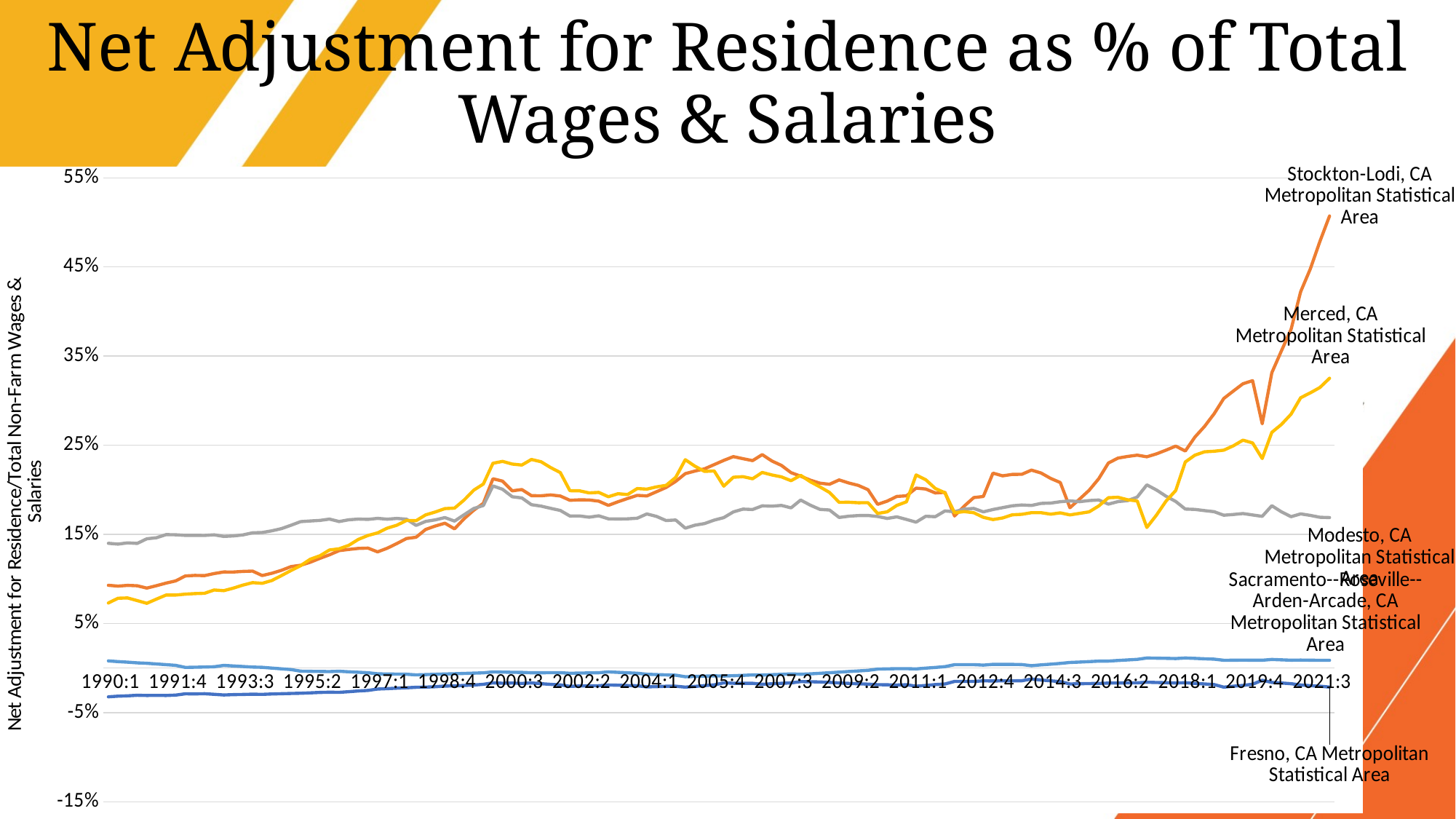

# Net Adjustment for Residence as % of Total Wages & Salaries

### Chart

| Category | Sacramento--Roseville--Arden-Arcade, CA Metropolitan Statistical Area | Stockton-Lodi, CA Metropolitan Statistical Area | Modesto, CA Metropolitan Statistical Area | Merced, CA Metropolitan Statistical Area | Fresno, CA Metropolitan Statistical Area |
|---|---|---|---|---|---|
|  1990:1 | 0.008018596612160948 | 0.09286229475584525 | 0.1400330710811207 | 0.07301156808399274 | -0.03224858395183878 |
|  1990:2 | 0.007268330540298096 | 0.09194881437812584 | 0.13910212761970459 | 0.07837335160660652 | -0.031494133434848824 |
|  1990:3 | 0.0066220366400753915 | 0.0927658049211801 | 0.14050912061687018 | 0.07871078678035855 | -0.031122696786968457 |
|  1990:4 | 0.00584656760385359 | 0.09236364381744556 | 0.13987700194902408 | 0.07572523736506596 | -0.03050156746418129 |
|  1991:1 | 0.005400614021203717 | 0.08976385799767 | 0.14505850843319296 | 0.0726919700738899 | -0.030734422294734286 |
|  1991:2 | 0.0046069316546674495 | 0.09246913565980701 | 0.14621119124797638 | 0.07739173444182752 | -0.030651685572497582 |
|  1991:3 | 0.003824393306393905 | 0.09534927908809544 | 0.14972806789825124 | 0.08190025360960686 | -0.030755445391975424 |
|  1991:4 | 0.003088510309323349 | 0.09779306234128904 | 0.14954204730918463 | 0.08193832382079728 | -0.030299200827770323 |
|  1992:1 | 0.0007608281646438121 | 0.1033668094778328 | 0.1488666599717833 | 0.08298234159167557 | -0.0288772823840366 |
|  1992:2 | 0.0009636016147869652 | 0.10399801335682084 | 0.14890313052389434 | 0.0836054550856865 | -0.028978459281795033 |
|  1992:3 | 0.001198834209100115 | 0.10375522263999863 | 0.1487977063567382 | 0.08391305526961759 | -0.02875781226051711 |
|  1992:4 | 0.0014675488494595738 | 0.10605175652122509 | 0.14949710663689583 | 0.08763141747512294 | -0.029415271521067654 |
|  1993:1 | 0.003018544155445875 | 0.10782603366903239 | 0.14772278620926635 | 0.08688315192313584 | -0.03017013791458186 |
|  1993:2 | 0.0023958726314074466 | 0.10779442976553372 | 0.1482530792328876 | 0.0896947999394186 | -0.02976925329317244 |
|  1993:3 | 0.001763800341062004 | 0.1084614563949662 | 0.14938626788602974 | 0.09313131048668814 | -0.029593140426963416 |
|  1993:4 | 0.0011553642763950816 | 0.10879981019797745 | 0.15182138917093702 | 0.09587480477518873 | -0.029297280826878005 |
|  1994:1 | 0.0008868341092608668 | 0.10383938723221221 | 0.15214429490039183 | 0.0950870978835461 | -0.02947341485768597 |
|  1994:2 | 1.8969544823245953e-07 | 0.10642040279688832 | 0.15402652108380802 | 0.09821386727441474 | -0.029048597086243317 |
|  1994:3 | -0.0008351160829956269 | 0.10965954338833628 | 0.15648918735685374 | 0.1037398280947292 | -0.02876540976845627 |
|  1994:4 | -0.0016436658593465673 | 0.11383363240536813 | 0.16026733476466953 | 0.10948530677778835 | -0.028497365961852844 |
|  1995:1 | -0.0034676194581979972 | 0.1153554794164621 | 0.16432048145703515 | 0.11489349297542957 | -0.028236368185042195 |
|  1995:2 | -0.0036533553222937963 | 0.11878080869862119 | 0.16500726000324917 | 0.12219788524984278 | -0.027784614920777086 |
|  1995:3 | -0.0038218232654583114 | 0.1231187254729513 | 0.1656664370564376 | 0.12603919825240842 | -0.027329486361149253 |
|  1995:4 | -0.003956106078455951 | 0.127096169112871 | 0.1671844553505427 | 0.13244830287842094 | -0.02708036096321548 |
|  1996:1 | -0.0035834502347598476 | 0.1317512406806176 | 0.1643966548453744 | 0.13383862936099272 | -0.02721236400133377 |
|  1996:2 | -0.00416326056704864 | 0.13309323954158586 | 0.16638800642493756 | 0.13771227735485425 | -0.0264939845453237 |
|  1996:3 | -0.0046954634466887715 | 0.13428451666560431 | 0.16720621973418168 | 0.1443737088491354 | -0.02569589505429212 |
|  1996:4 | -0.00525761311161652 | 0.13462453996412965 | 0.16679941209772658 | 0.14879445804269534 | -0.025056221687753944 |
|  1997:1 | -0.006432142483562021 | 0.1303507839593487 | 0.16799916833262515 | 0.15169316595088914 | -0.023510018592650884 |
|  1997:2 | -0.006633808208960856 | 0.13448316116799347 | 0.16708892725126093 | 0.15699104275717726 | -0.023090707992548986 |
|  1997:3 | -0.006799740837170807 | 0.13974347460608905 | 0.16791647694549294 | 0.160255033901831 | -0.022550494209331133 |
|  1997:4 | -0.0069337933489423765 | 0.14537540280148545 | 0.16711159824949645 | 0.16562983245392354 | -0.022123704536860626 |
|  1998:1 | -0.0076391372723408745 | 0.14681658867880534 | 0.16009334680704193 | 0.16535147457624208 | -0.02152841291828367 |
|  1998:2 | -0.007319120408523434 | 0.15555581246340805 | 0.1645670295897472 | 0.17189780286639011 | -0.021362735387603724 |
|  1998:3 | -0.006979930343027544 | 0.159421689365295 | 0.1662716771470513 | 0.17511618086793354 | -0.020919903379229398 |
|  1998:4 | -0.00665646656226262 | 0.16252790030042033 | 0.1688733631761752 | 0.1789181865536514 | -0.020204220240844745 |
|  1999:1 | -0.006347101166407185 | 0.15620994164916685 | 0.1649023593773865 | 0.17946861079523999 | -0.019986362873906968 |
|  1999:2 | -0.006015087453145333 | 0.16760655128347893 | 0.1721239526406352 | 0.18865621095668458 | -0.019485472306222565 |
|  1999:3 | -0.005690245561963981 | 0.17710543129102113 | 0.17906612835283123 | 0.19962086785347424 | -0.0190038573228224 |
|  1999:4 | -0.005331068985629118 | 0.18483739974135857 | 0.182351439413093 | 0.2065006375124977 | -0.018202362708688698 |
|  2000:1 | -0.0043367694074528665 | 0.21238707521821334 | 0.2043748171441952 | 0.2298260241784537 | -0.016607781252376906 |
|  2000:2 | -0.004501910910287443 | 0.20975719754479719 | 0.20057318843396682 | 0.2318709266137901 | -0.016992062007234937 |
|  2000:3 | -0.004764127724532948 | 0.1988384065771295 | 0.19225386867293381 | 0.22889485170127266 | -0.01677602457164083 |
|  2000:4 | -0.004842494847753738 | 0.20027902163516773 | 0.19089364251780316 | 0.22781825179689788 | -0.01719638805559102 |
|  2001:1 | -0.005301964285691428 | 0.1934574091385437 | 0.1833326655219242 | 0.23406944788724127 | -0.01662506254510035 |
|  2001:2 | -0.00523899875647064 | 0.193316021619895 | 0.1817367870389344 | 0.23151179059809174 | -0.017525758363808784 |
|  2001:3 | -0.005198993200774931 | 0.19425760473970655 | 0.17924206424120812 | 0.2249504548831677 | -0.018214668008652547 |
|  2001:4 | -0.005203048789744406 | 0.19308748287471658 | 0.17684709387512865 | 0.21940088437748592 | -0.018854806175772072 |
|  2002:1 | -0.005820595717205581 | 0.18825816731410902 | 0.17059932893512228 | 0.19900668605010005 | -0.020504369891160768 |
|  2002:2 | -0.005632199306460987 | 0.1888068974717284 | 0.17070755208692698 | 0.19889281563575922 | -0.020129950890882944 |
|  2002:3 | -0.005430398783839322 | 0.18865965545075186 | 0.16930498711233913 | 0.1965326899516174 | -0.019910394344682326 |
|  2002:4 | -0.005229035027360131 | 0.18729789194653496 | 0.17086604507847566 | 0.19709643693792783 | -0.019807379320182734 |
|  2003:1 | -0.004287298530828704 | 0.18254604719876982 | 0.16749287400743665 | 0.19225409309413377 | -0.018953451276398085 |
|  2003:2 | -0.004817722304850416 | 0.18663259703258767 | 0.16729062891230195 | 0.19560222111106584 | -0.019237020727559846 |
|  2003:3 | -0.005358599915843872 | 0.190275974549644 | 0.16749499078418773 | 0.19472760901117292 | -0.01962865343115866 |
|  2003:4 | -0.00584405342951654 | 0.19381136248014794 | 0.16813840999061247 | 0.2014483711061153 | -0.01987719936518823 |
|  2004:1 | -0.006944180783632094 | 0.19312826402739605 | 0.17297200752872066 | 0.2007859574646076 | -0.02106560059813783 |
|  2004:2 | -0.00729867523185992 | 0.1978234884244072 | 0.17024821986326208 | 0.20332989482214286 | -0.02081714807738553 |
|  2004:3 | -0.007631632314683465 | 0.20265008598130216 | 0.16551773969623068 | 0.20498423736455085 | -0.020417367466135556 |
|  2004:4 | -0.00800661372139024 | 0.20945269957853202 | 0.16615381990422742 | 0.21393428073049844 | -0.020416291889027743 |
|  2005:1 | -0.009731430355037938 | 0.21816412462280865 | 0.15701290096900125 | 0.23376064962912618 | -0.021348605475524775 |
|  2005:2 | -0.009375253844783724 | 0.221048696105552 | 0.16033313274411481 | 0.226548448668112 | -0.020577699197970426 |
|  2005:3 | -0.00902515065855769 | 0.2235773839772521 | 0.16213520116983599 | 0.22066034282805072 | -0.019682652166106204 |
|  2005:4 | -0.008702455618652549 | 0.22829809486421848 | 0.1659767440752024 | 0.22121013683396715 | -0.018822484741102777 |
|  2006:1 | -0.008962186840291425 | 0.23298354100439397 | 0.16881067631346255 | 0.20412225617963384 | -0.016553665336382875 |
|  2006:2 | -0.008564535371276908 | 0.2372915810776433 | 0.1752210590391917 | 0.2140716735086576 | -0.017005899446906142 |
|  2006:3 | -0.00815498069969629 | 0.23496434995592846 | 0.1783638857273291 | 0.21474956449762161 | -0.01713364648503751 |
|  2006:4 | -0.007717513272703091 | 0.23277614797987697 | 0.17793956594518168 | 0.21239029866084566 | -0.017085780057854893 |
|  2007:1 | -0.007814390236089864 | 0.23952079948518026 | 0.18199078016569994 | 0.21952730450114347 | -0.01813283102759486 |
|  2007:2 | -0.007422074970036625 | 0.2323867999081588 | 0.18162440303768004 | 0.2166861304918527 | -0.017605511861662447 |
|  2007:3 | -0.007004646989613201 | 0.22743081217019095 | 0.18246899574366382 | 0.21452913032076043 | -0.017070806662973247 |
|  2007:4 | -0.006564195367521862 | 0.21927026995398552 | 0.17976957038514566 | 0.21024961153773025 | -0.016620585929069794 |
|  2008:1 | -0.006944110788013574 | 0.2152733637436564 | 0.18857073865879156 | 0.21626509242766065 | -0.015155191256036989 |
|  2008:2 | -0.006475611072829031 | 0.21087777213833378 | 0.18279095426593536 | 0.20909038235012778 | -0.015315482584247819 |
|  2008:3 | -0.005884791498850312 | 0.2074705120468974 | 0.1780462460681626 | 0.20329698295565266 | -0.01559632452148142 |
|  2008:4 | -0.005237099501443705 | 0.20626513910483776 | 0.1773366955180603 | 0.19699780072766684 | -0.016000443640191448 |
|  2009:1 | -0.004555513546770761 | 0.2111045866452974 | 0.16901453408159273 | 0.1860053419350235 | -0.016697018088807396 |
|  2009:2 | -0.00385529846594718 | 0.20769624144218246 | 0.17044206684733665 | 0.18609494341521657 | -0.017104491363277078 |
|  2009:3 | -0.0032002541015853 | 0.2049741120358882 | 0.1711413520572128 | 0.18553445641545854 | -0.017584272558197115 |
|  2009:4 | -0.002531954174144304 | 0.20013590747290996 | 0.171247579295062 | 0.18562946572058317 | -0.017987069870641654 |
|  2010:1 | -0.001128916895570235 | 0.18367895247496346 | 0.17012868897300448 | 0.1734787185402496 | -0.01862680702689356 |
|  2010:2 | -0.0008881945923389919 | 0.18733965225141896 | 0.16793661446618782 | 0.1753269881803421 | -0.018695474461835115 |
|  2010:3 | -0.0006202027851871794 | 0.19260988037312582 | 0.16970991678253702 | 0.18247441211916904 | -0.018977732305638914 |
|  2010:4 | -0.00062198167930421 | 0.19325637976417867 | 0.16676363811458855 | 0.18657257423199677 | -0.01866225201495027 |
|  2011:1 | -0.0009131592331385331 | 0.20192116028488483 | 0.16375531044997535 | 0.21666831614124366 | -0.020328114131198255 |
|  2011:2 | -4.972649332120481e-05 | 0.20096970084876073 | 0.17030995788380912 | 0.2113277828771037 | -0.01950742203685461 |
|  2011:3 | 0.0007293698130679745 | 0.19650772764621854 | 0.16987802528328044 | 0.20152124825410223 | -0.018476511328963184 |
|  2011:4 | 0.00165483891516358 | 0.1971827519056318 | 0.17627937362591492 | 0.1967511390952416 | -0.017834140627839362 |
|  2012:1 | 0.003806958186004711 | 0.17066286112169934 | 0.17542132731648746 | 0.17427317518677743 | -0.014968081555582968 |
|  2012:2 | 0.003840030643755835 | 0.18167014375018248 | 0.1783614187393511 | 0.17558607519252972 | -0.014970961061919195 |
|  2012:3 | 0.003848679479266566 | 0.19129086347826593 | 0.179134860205153 | 0.17432072213468622 | -0.014912324482475365 |
|  2012:4 | 0.0033294666483570075 | 0.19253147080019312 | 0.17526672654092007 | 0.16918677931019924 | -0.014355094494240021 |
|  2013:1 | 0.004196291427220349 | 0.2187517840192816 | 0.17792469731284663 | 0.16663574691814304 | -0.014411327315727397 |
|  2013:2 | 0.0041288936221175595 | 0.21570113461604462 | 0.17998137233830702 | 0.1684439773879514 | -0.014320832052478388 |
|  2013:3 | 0.004135243364026282 | 0.21727054937111454 | 0.18205786337237584 | 0.17195306044799358 | -0.014351705748863155 |
|  2013:4 | 0.0039483868792284755 | 0.21743360029524886 | 0.1829960758679265 | 0.17253928978582922 | -0.014190096375594322 |
|  2014:1 | 0.0026953723478669697 | 0.22211827127715306 | 0.18243743351727584 | 0.1743481453803976 | -0.012266247333302413 |
|  2014:2 | 0.0036266603962361397 | 0.2188953475730726 | 0.18479983784881462 | 0.1743486925798852 | -0.01340217947507031 |
|  2014:3 | 0.004395111588415745 | 0.21281368977098938 | 0.18515045480059827 | 0.17268009336158371 | -0.01427813924497893 |
|  2014:4 | 0.005235843620218657 | 0.20816867570876818 | 0.18665484764028561 | 0.17418803572248232 | -0.0151996011552625 |
|  2015:1 | 0.006288363508912774 | 0.17988005386303327 | 0.1876078305881894 | 0.17187450835236595 | -0.017834742891432758 |
|  2015:2 | 0.006717434339634654 | 0.18954472082754267 | 0.1867072326351744 | 0.17356945091412707 | -0.01751186468706306 |
|  2015:3 | 0.007241068371096858 | 0.19945503379415064 | 0.18798830748475884 | 0.1752586353330306 | -0.017344095364323048 |
|  2015:4 | 0.007797813646970866 | 0.21250130690178637 | 0.18862019104011318 | 0.1818697296420323 | -0.01723040868725722 |
|  2016:1 | 0.007833724612953874 | 0.2300392511776036 | 0.183949694534213 | 0.1911729421994748 | -0.016813612736794367 |
|  2016:2 | 0.008513440550871745 | 0.23565507764379498 | 0.186821813174662 | 0.19161621482238927 | -0.016725117145743693 |
|  2016:3 | 0.009126380631926806 | 0.23747513769902542 | 0.18786295006462814 | 0.18882978472671816 | -0.01657638697924284 |
|  2016:4 | 0.009755461360195849 | 0.23890638506163608 | 0.19185890535061725 | 0.18753711891973374 | -0.016566234548824898 |
|  2017:1 | 0.011323383786375315 | 0.2370963127107991 | 0.2055704926832565 | 0.15777930474619792 | -0.01586262022783258 |
|  2017:2 | 0.011134260955333092 | 0.24037408466882879 | 0.19982236411199772 | 0.17167449347177308 | -0.0161407722478257 |
|  2017:3 | 0.010916622387047844 | 0.2445505401166885 | 0.1928079522828624 | 0.187445446583777 | -0.016395198153298585 |
|  2017:4 | 0.010689107593857222 | 0.24908142220452348 | 0.18694979881654997 | 0.199158906923506 | -0.016732130729268872 |
|  2018:1 | 0.01131749795212351 | 0.2435092875674192 | 0.1783881726631874 | 0.2312574690405119 | -0.01639302773119001 |
|  2018:2 | 0.010854052126211738 | 0.2592176080852015 | 0.17801057605336484 | 0.23890974838492238 | -0.01720481093475893 |
|  2018:3 | 0.010388142661572203 | 0.27120345964916537 | 0.1766828283647939 | 0.24268342081217062 | -0.017811421784466475 |
|  2018:4 | 0.009992303816226877 | 0.2853118644435422 | 0.1754769042304183 | 0.2433127717727367 | -0.018448513183414086 |
|  2019:1 | 0.008759533514543021 | 0.3024813374447168 | 0.171545210286088 | 0.2444953329888896 | -0.02140456001088848 |
|  2019:2 | 0.008818579318149854 | 0.3108729438218917 | 0.1723560550435636 | 0.24941596366719215 | -0.020359873745725007 |
|  2019:3 | 0.00894819761368693 | 0.3189908252153218 | 0.17338672076399939 | 0.25576963339737147 | -0.019462367012640463 |
|  2019:4 | 0.00881976395270499 | 0.3224929014335 | 0.17179147569962808 | 0.25261412787300697 | -0.018088004558236948 |
|  2020:1 | 0.008814082793012523 | 0.2741178544218286 | 0.17025157182035355 | 0.2351741958899426 | -0.013646730274132754 |
|  2020:2 | 0.009678057035460293 | 0.3314097729353686 | 0.18214689220920988 | 0.2644889796830343 | -0.016056921090312527 |
|  2020:3 | 0.009246145274907342 | 0.3560402307026569 | 0.1752982266994098 | 0.2733955824332826 | -0.016741702217253424 |
|  2020:4 | 0.008860235225979838 | 0.37997075150915016 | 0.16990601409693443 | 0.284860878435712 | -0.01750310094783382 |
|  2021:1 | 0.008987763848998302 | 0.42238712496908143 | 0.17303584197305005 | 0.3033833942593057 | -0.018960824204106053 |
|  2021:2 | 0.008859029744363917 | 0.44782781711365155 | 0.1713321521410727 | 0.308778913717807 | -0.01974873582955048 |
|  2021:3 | 0.00871002660892915 | 0.4787848397008568 | 0.16923212629502962 | 0.31482614940022824 | -0.020334092424019776 |
|  2021:4 | 0.008751055625662621 | 0.5073075718953889 | 0.16888198341673236 | 0.3252127069198183 | -0.02130449390478328 |